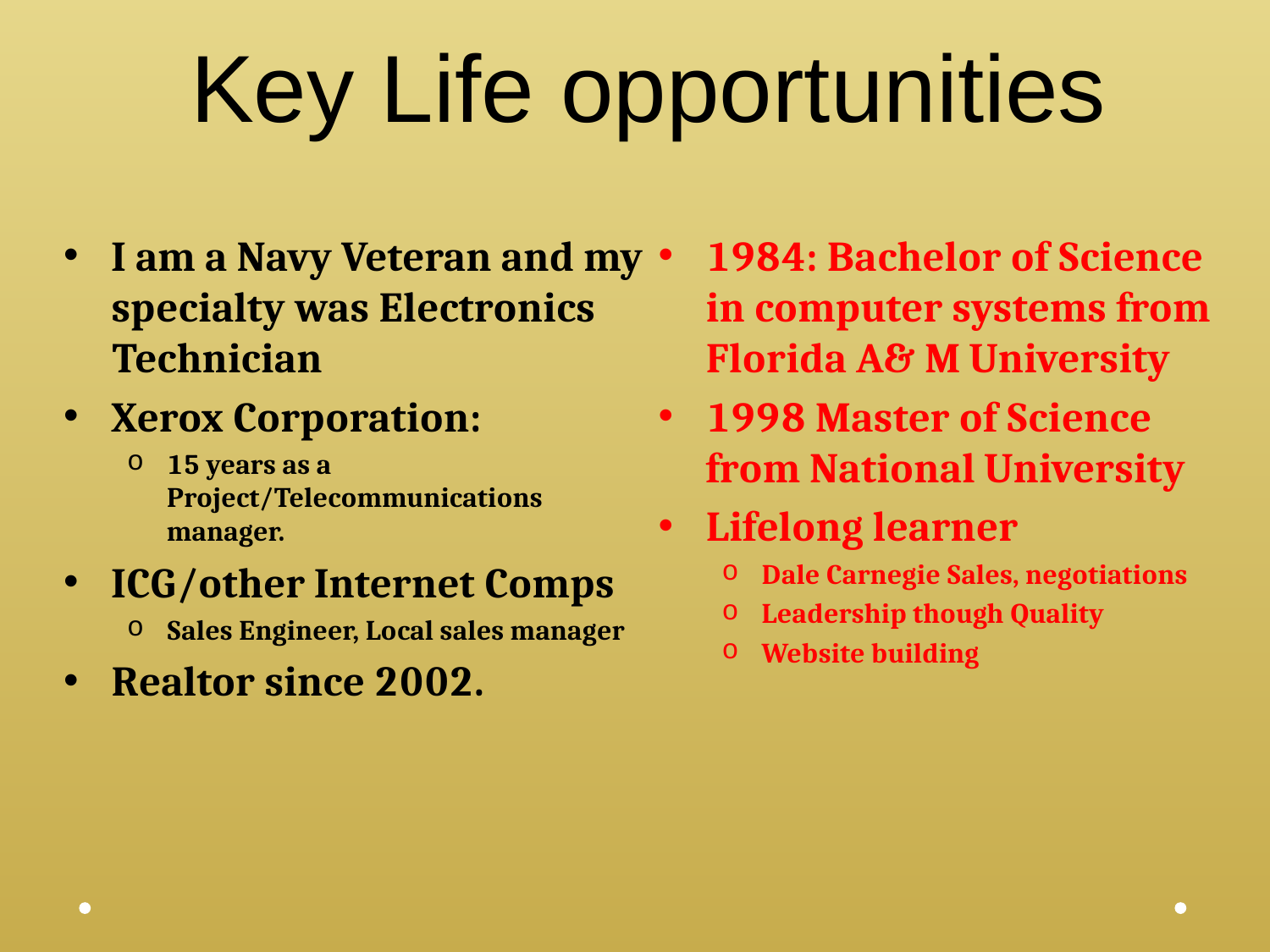

# Key Life opportunities
I am a Navy Veteran and my specialty was Electronics Technician
Xerox Corporation:
15 years as a  Project/Telecommunications manager.
ICG/other Internet Comps
Sales Engineer, Local sales manager
Realtor since 2002.
1984: Bachelor of Science in computer systems from Florida A& M University
1998 Master of Science from National University
Lifelong learner
Dale Carnegie Sales, negotiations
Leadership though Quality
Website building